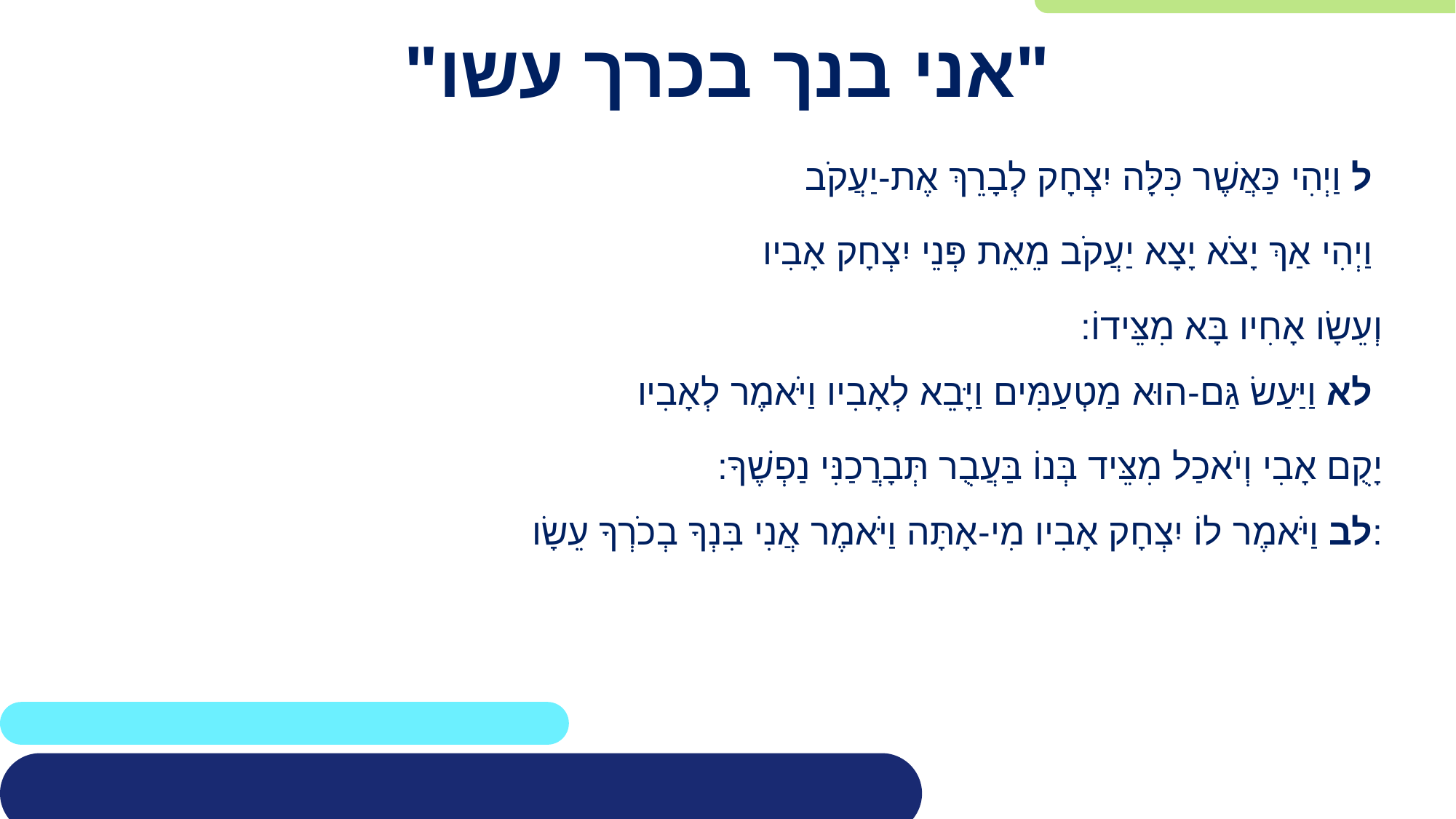

# "אני בנך בכרך עשו"
ל וַיְהִי כַּאֲשֶׁר כִּלָּה יִצְחָק לְבָרֵךְ אֶת-יַעֲקֹב
וַיְהִי אַךְ יָצֹא יָצָא יַעֲקֹב מֵאֵת פְּנֵי יִצְחָק אָבִיו
וְעֵשָׂו אָחִיו בָּא מִצֵּידוֹ:
לא וַיַּעַשׂ גַּם-הוּא מַטְעַמִּים וַיָּבֵא לְאָבִיו וַיֹּאמֶר לְאָבִיו
יָקֻם אָבִי וְיֹאכַל מִצֵּיד בְּנוֹ בַּעֲבֻר תְּבָרֲכַנִּי נַפְשֶׁךָ:
לב וַיֹּאמֶר לוֹ יִצְחָק אָבִיו מִי-אָתָּה וַיֹּאמֶר אֲנִי בִּנְךָ בְכֹרְךָ עֵשָׂו: